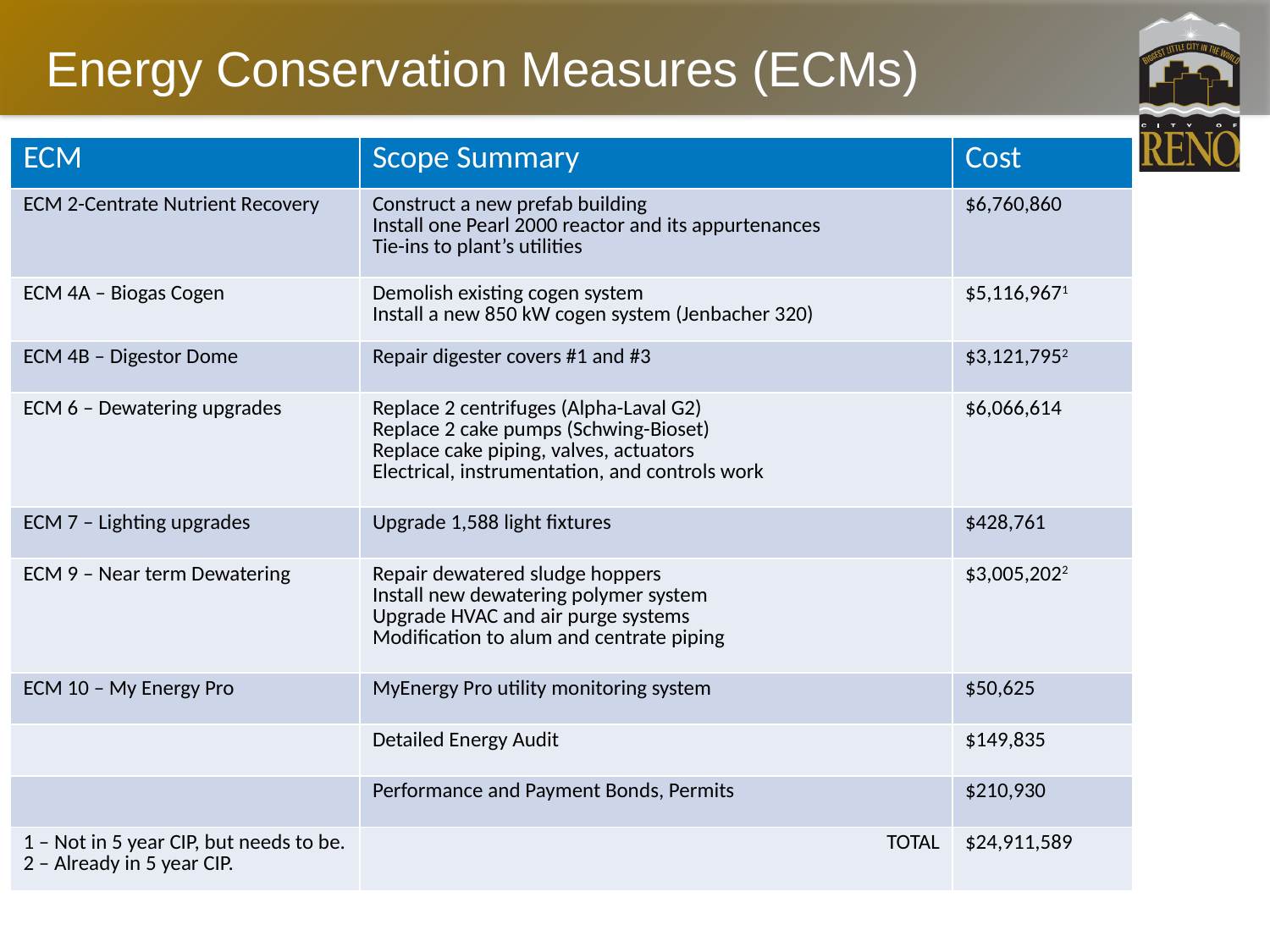

# Energy Conservation Measures (ECMs)
| ECM | Scope Summary | Cost |
| --- | --- | --- |
| ECM 2-Centrate Nutrient Recovery | Construct a new prefab building Install one Pearl 2000 reactor and its appurtenances Tie-ins to plant’s utilities | $6,760,860 |
| ECM 4A – Biogas Cogen | Demolish existing cogen system Install a new 850 kW cogen system (Jenbacher 320) | $5,116,9671 |
| ECM 4B – Digestor Dome | Repair digester covers #1 and #3 | $3,121,7952 |
| ECM 6 – Dewatering upgrades | Replace 2 centrifuges (Alpha-Laval G2) Replace 2 cake pumps (Schwing-Bioset) Replace cake piping, valves, actuators Electrical, instrumentation, and controls work | $6,066,614 |
| ECM 7 – Lighting upgrades | Upgrade 1,588 light fixtures | $428,761 |
| ECM 9 – Near term Dewatering | Repair dewatered sludge hoppers Install new dewatering polymer system Upgrade HVAC and air purge systems Modification to alum and centrate piping | $3,005,2022 |
| ECM 10 – My Energy Pro | MyEnergy Pro utility monitoring system | $50,625 |
|  | Detailed Energy Audit | $149,835 |
|  | Performance and Payment Bonds, Permits | $210,930 |
| 1 – Not in 5 year CIP, but needs to be. 2 – Already in 5 year CIP. | TOTAL | $24,911,589 |